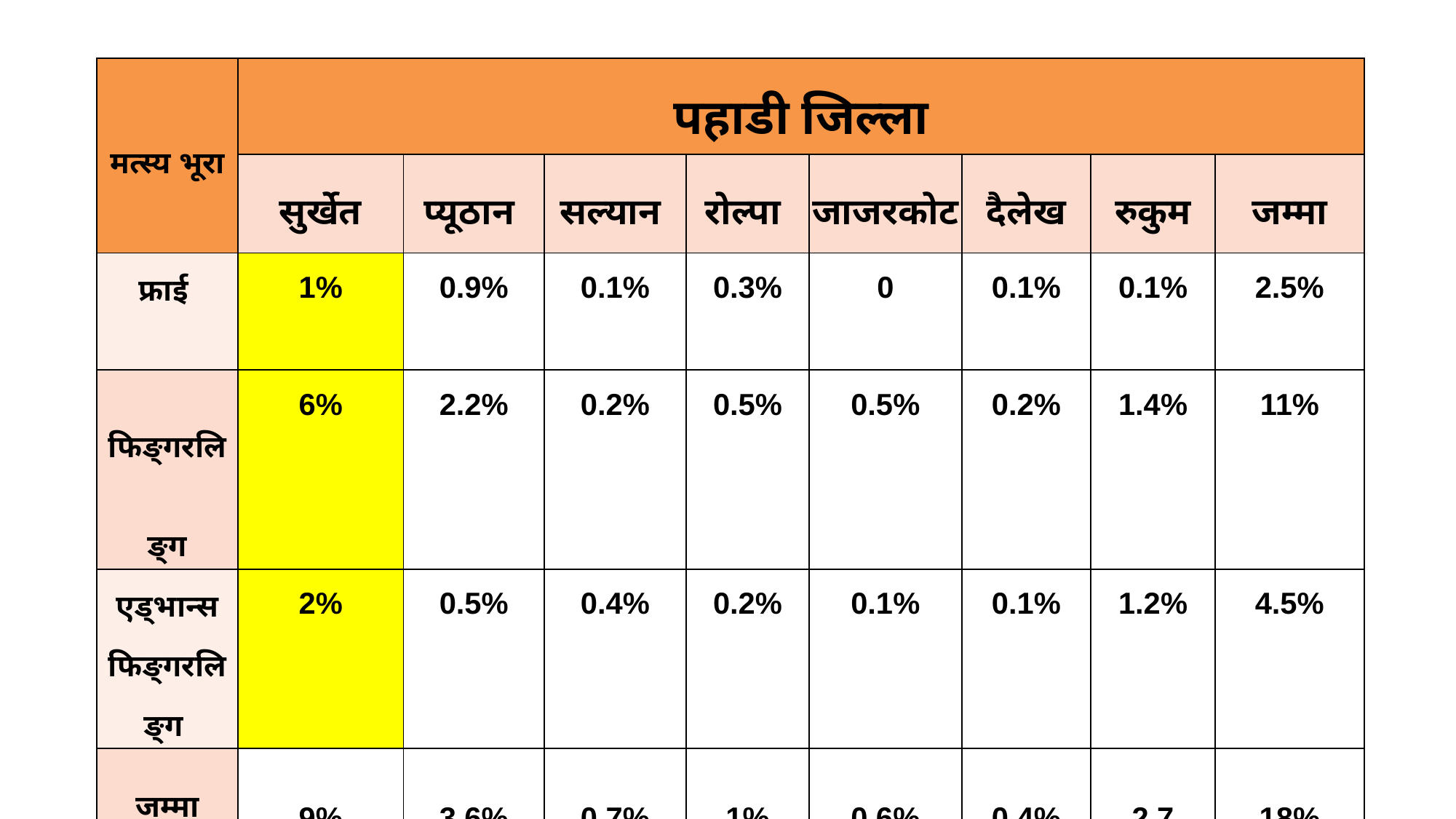

| मत्स्य भूरा | पहाडी जिल्ला |  |  |  |  |  |  |  |
| --- | --- | --- | --- | --- | --- | --- | --- | --- |
|  | सुर्खेत | प्यूठान | सल्यान | रोल्पा | जाजरकोट | दैलेख | रुकुम | जम्मा |
| फ्राई | 1% | 0.9% | 0.1% | 0.3% | 0 | 0.1% | 0.1% | 2.5% |
| फिङ्गरलिङ्ग | 6% | 2.2% | 0.2% | 0.5% | 0.5% | 0.2% | 1.4% | 11% |
| एड्भान्स फिङ्गरलिङ्ग | 2% | 0.5% | 0.4% | 0.2% | 0.1% | 0.1% | 1.2% | 4.5% |
| जम्मा | 9% | 3.6% | 0.7% | 1% | 0.6% | 0.4% | 2.7 | 18% |